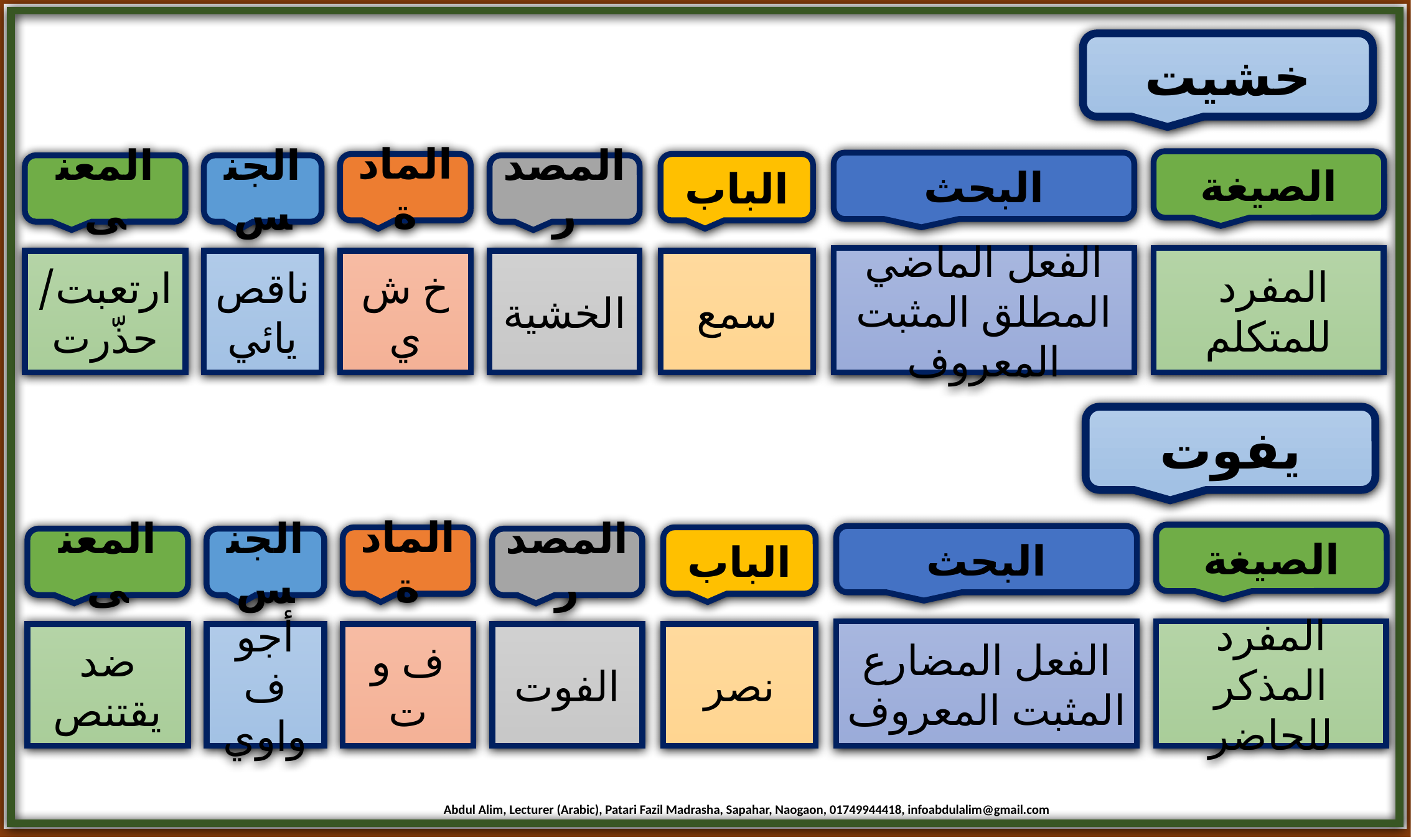

خشيت
الصيغة
البحث
المادة
الباب
المعنى
الجنس
المصدر
الفعل الماضي المطلق المثبت المعروف
المفرد  للمتكلم
ارتعبت/ حذّرت
ناقص يائي
خ ش ي
الخشية
سمع
يفوت
الصيغة
البحث
المادة
الباب
المعنى
الجنس
المصدر
الفعل المضارع المثبت المعروف
المفرد المذكر للحاضر
ضد يقتنص
أجوف واوي
ف و ت
الفوت
نصر